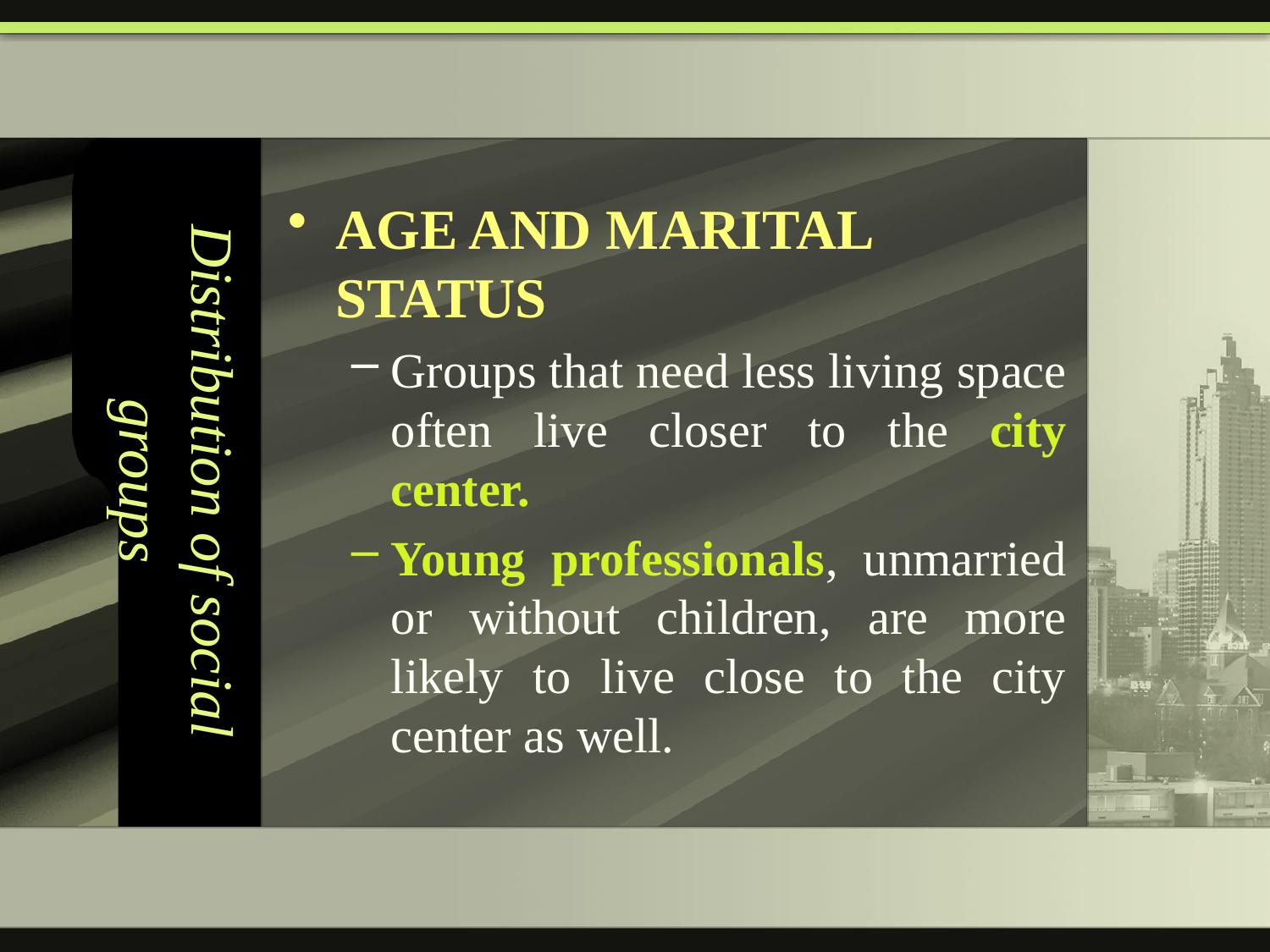

# Distribution of social groups

AGE AND MARITAL STATUS
Groups that need less living space often live closer to the city center.
Young professionals, unmarried or without children, are more likely to live close to the city center as well.